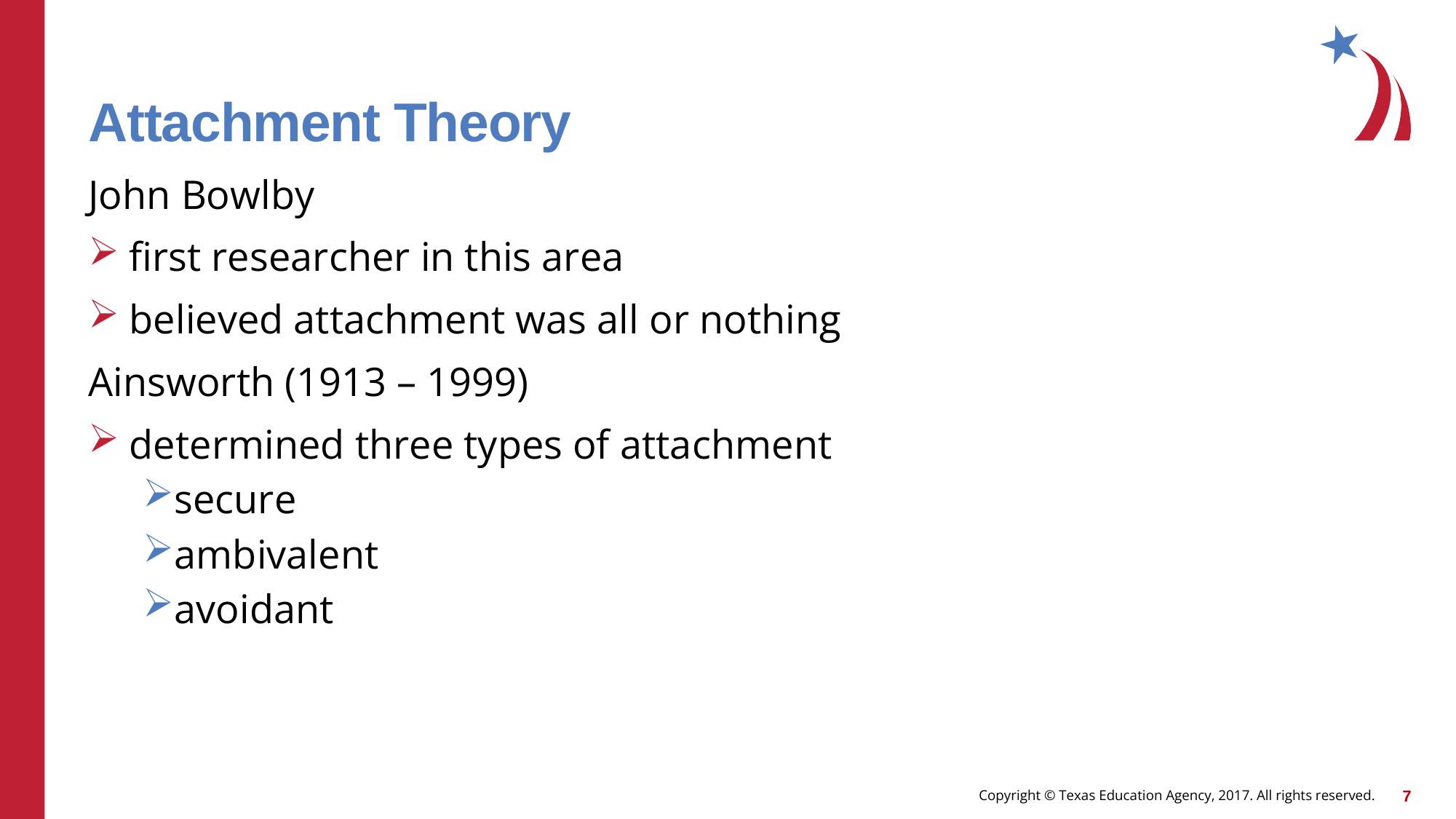

# Attachment Theory
John Bowlby
first researcher in this area
believed attachment was all or nothing
Ainsworth (1913 – 1999)
determined three types of attachment
secure
ambivalent
avoidant